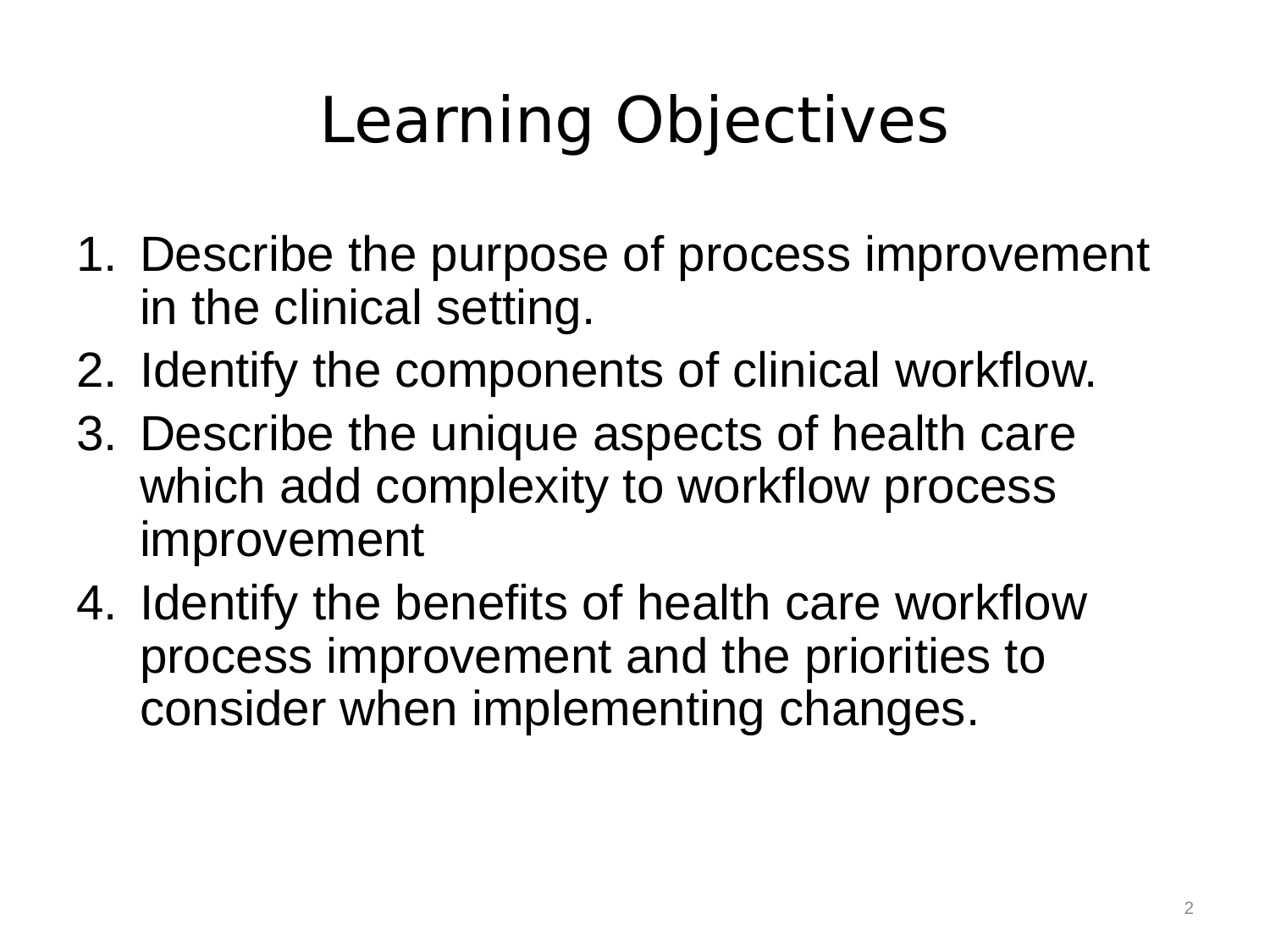

# Learning Objectives
Describe the purpose of process improvement in the clinical setting.
Identify the components of clinical workflow.
Describe the unique aspects of health care which add complexity to workflow process improvement
Identify the benefits of health care workflow process improvement and the priorities to consider when implementing changes.
2